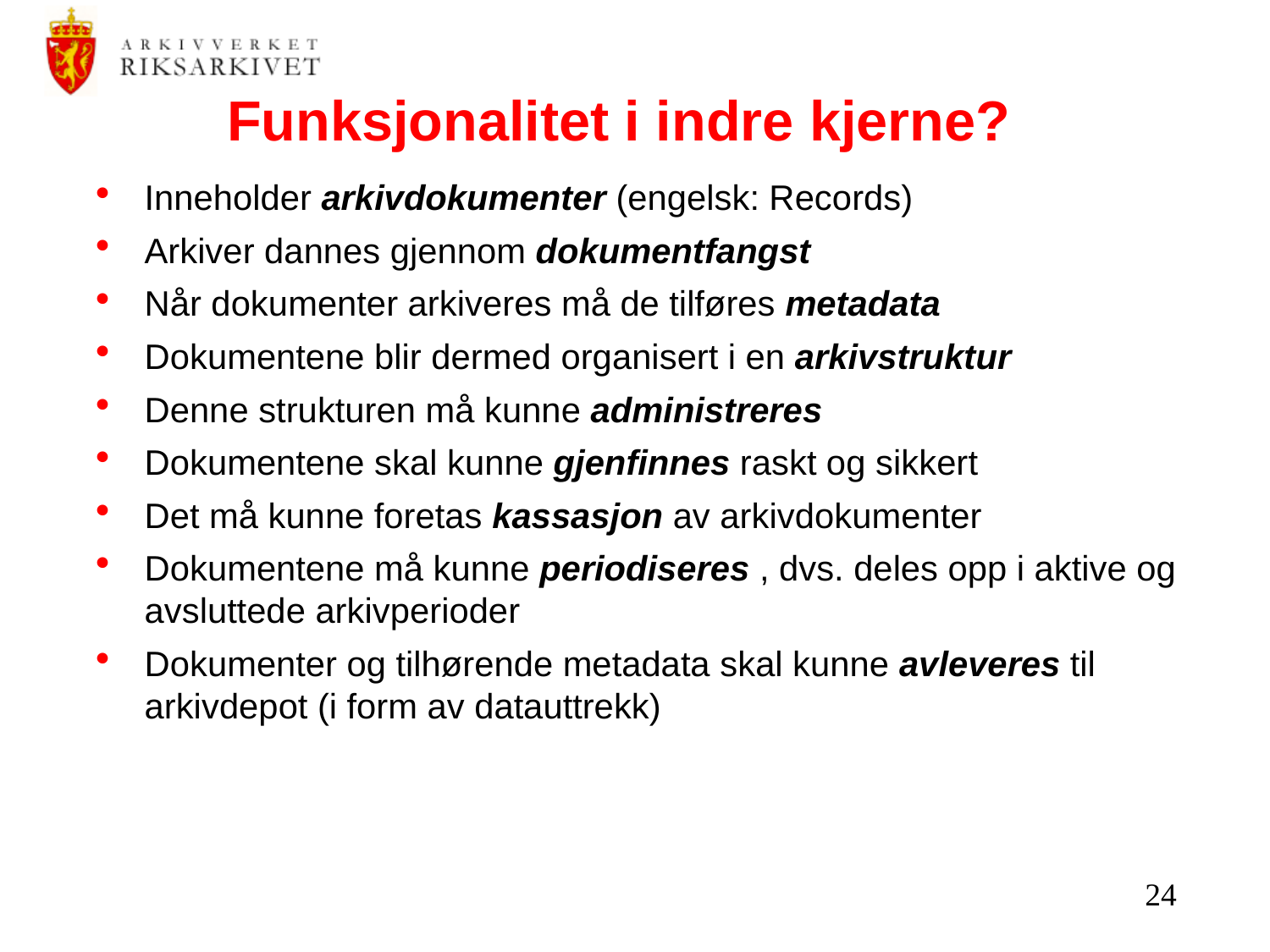

Funksjonalitet i indre kjerne?
Inneholder arkivdokumenter (engelsk: Records)‏
Arkiver dannes gjennom dokumentfangst
Når dokumenter arkiveres må de tilføres metadata
Dokumentene blir dermed organisert i en arkivstruktur
Denne strukturen må kunne administreres
Dokumentene skal kunne gjenfinnes raskt og sikkert
Det må kunne foretas kassasjon av arkivdokumenter
Dokumentene må kunne periodiseres , dvs. deles opp i aktive og avsluttede arkivperioder
Dokumenter og tilhørende metadata skal kunne avleveres til arkivdepot (i form av datauttrekk)